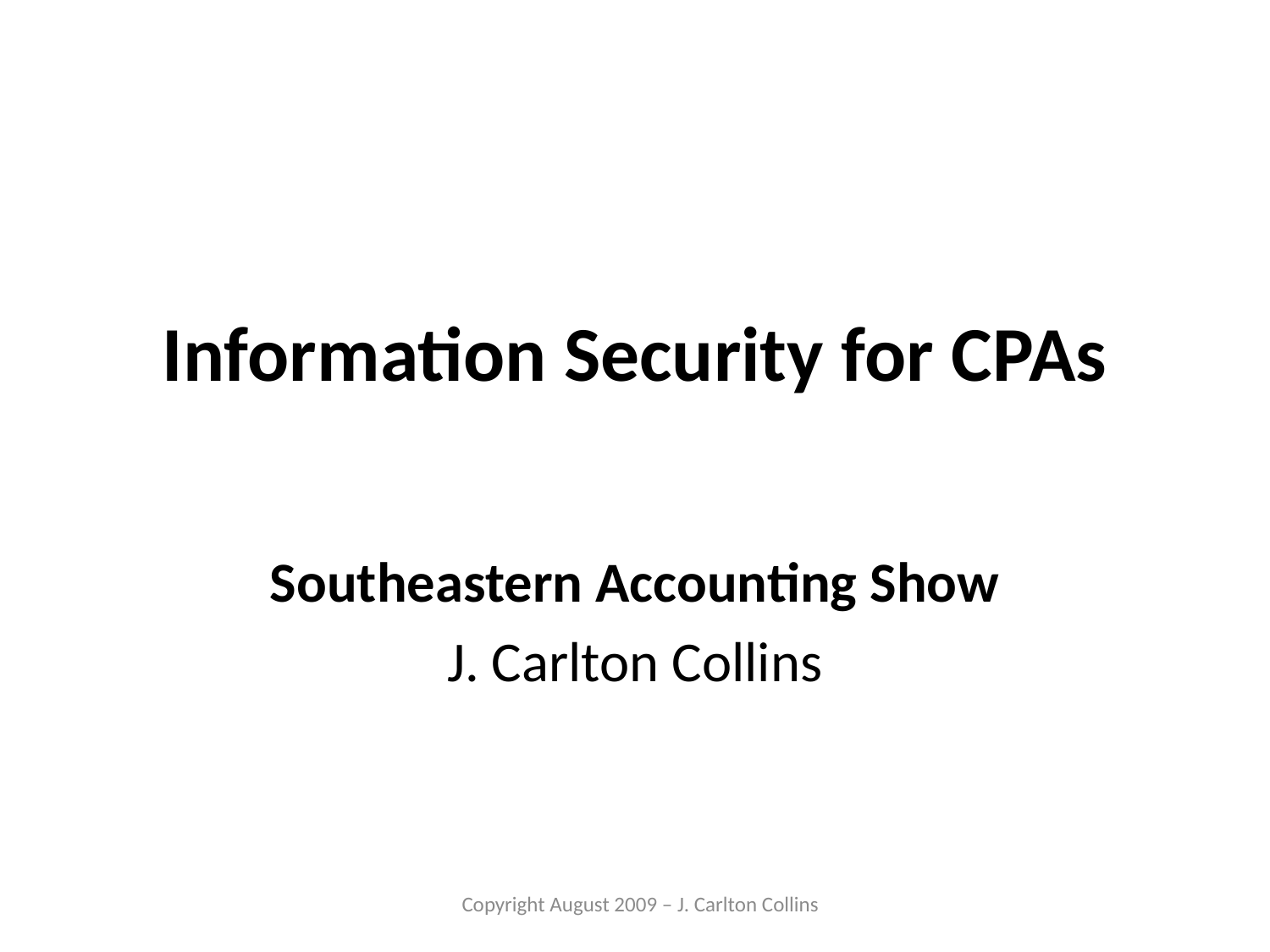

# Information Security for CPAs
Southeastern Accounting Show
J. Carlton Collins